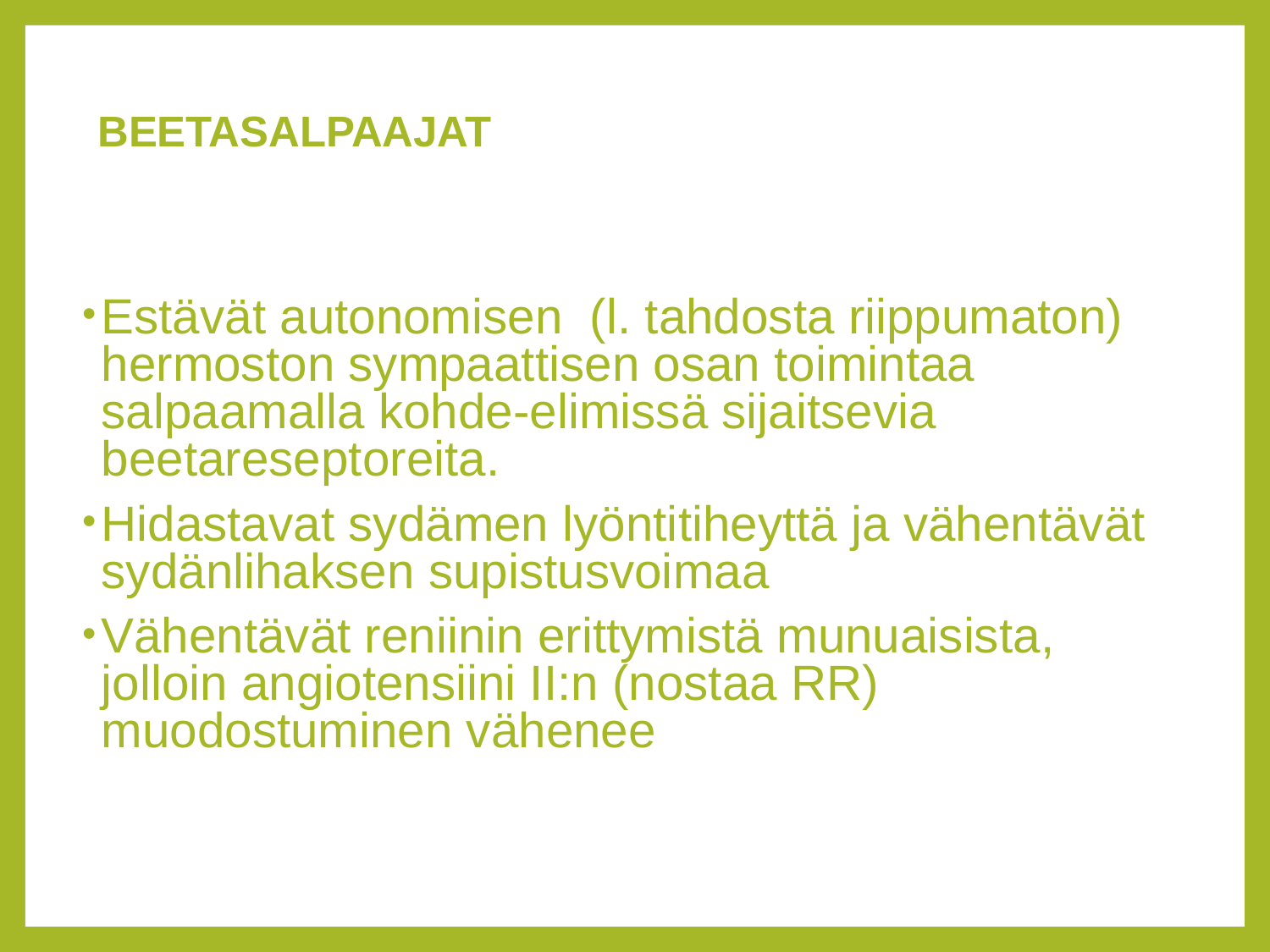

# BEETASALPAAJAT

Estävät autonomisen  (l. tahdosta riippumaton) hermoston sympaattisen osan toimintaa salpaamalla kohde-elimissä sijaitsevia beetareseptoreita.
Hidastavat sydämen lyöntitiheyttä ja vähentävät sydänlihaksen supistusvoimaa
Vähentävät reniinin erittymistä munuaisista, jolloin angiotensiini II:n (nostaa RR) muodostuminen vähenee